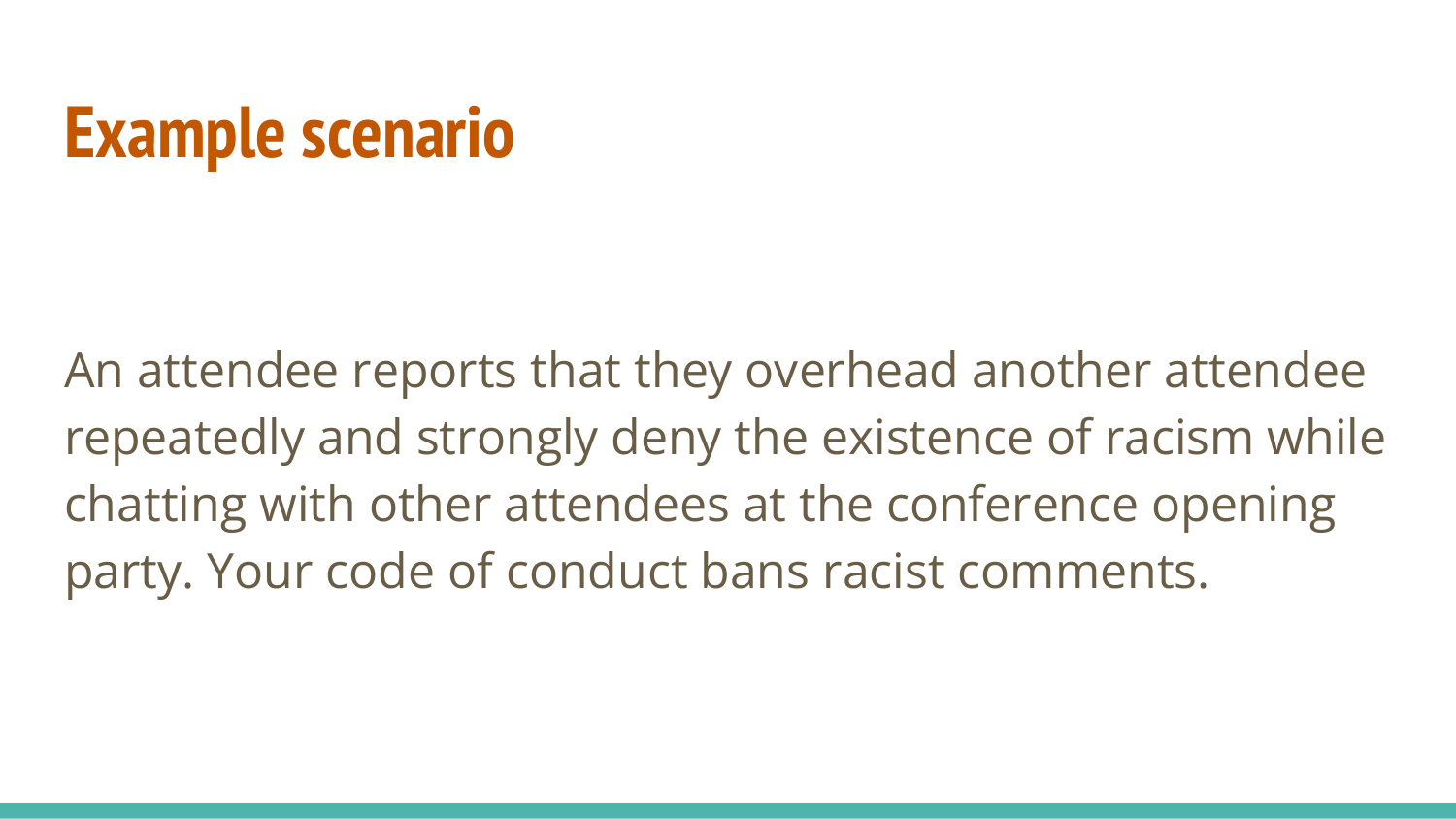

# Example scenario
An attendee reports that they overhead another attendee repeatedly and strongly deny the existence of racism while chatting with other attendees at the conference opening party. Your code of conduct bans racist comments.